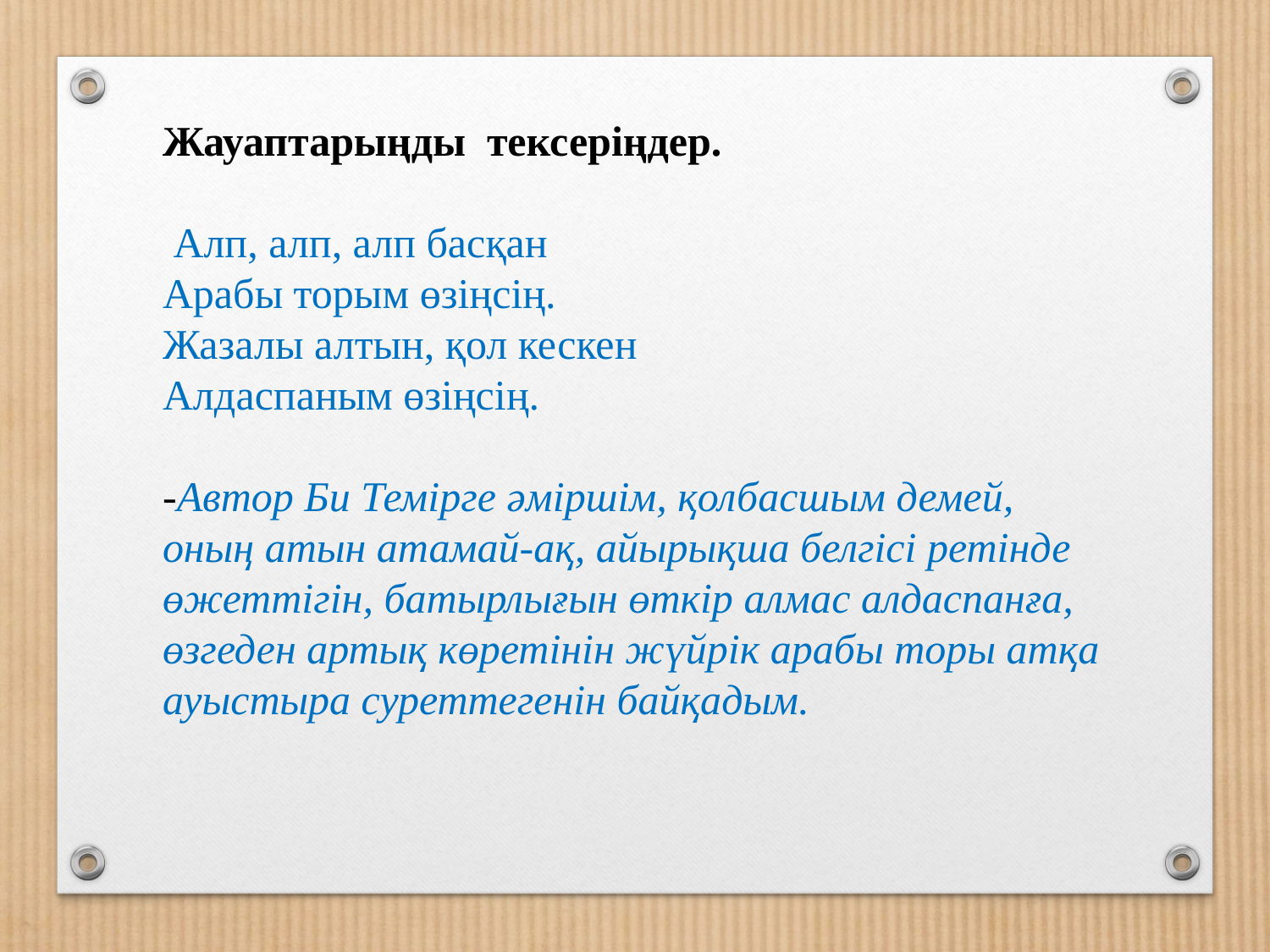

Жауаптарыңды  тексеріңдер.

 Алп, алп, алп басқан
Арабы торым өзіңсің.
Жазалы алтын, қол кескен
Алдаспаным өзіңсің.

-Автор Би Темірге әміршім, қолбасшым демей, оның атын атамай-ақ, айырықша белгісі ретінде өжеттігін, батырлығын өткір алмас алдаспанға, өзгеден артық көретінін жүйрік арабы торы атқа ауыстыра суреттегенін байқадым.